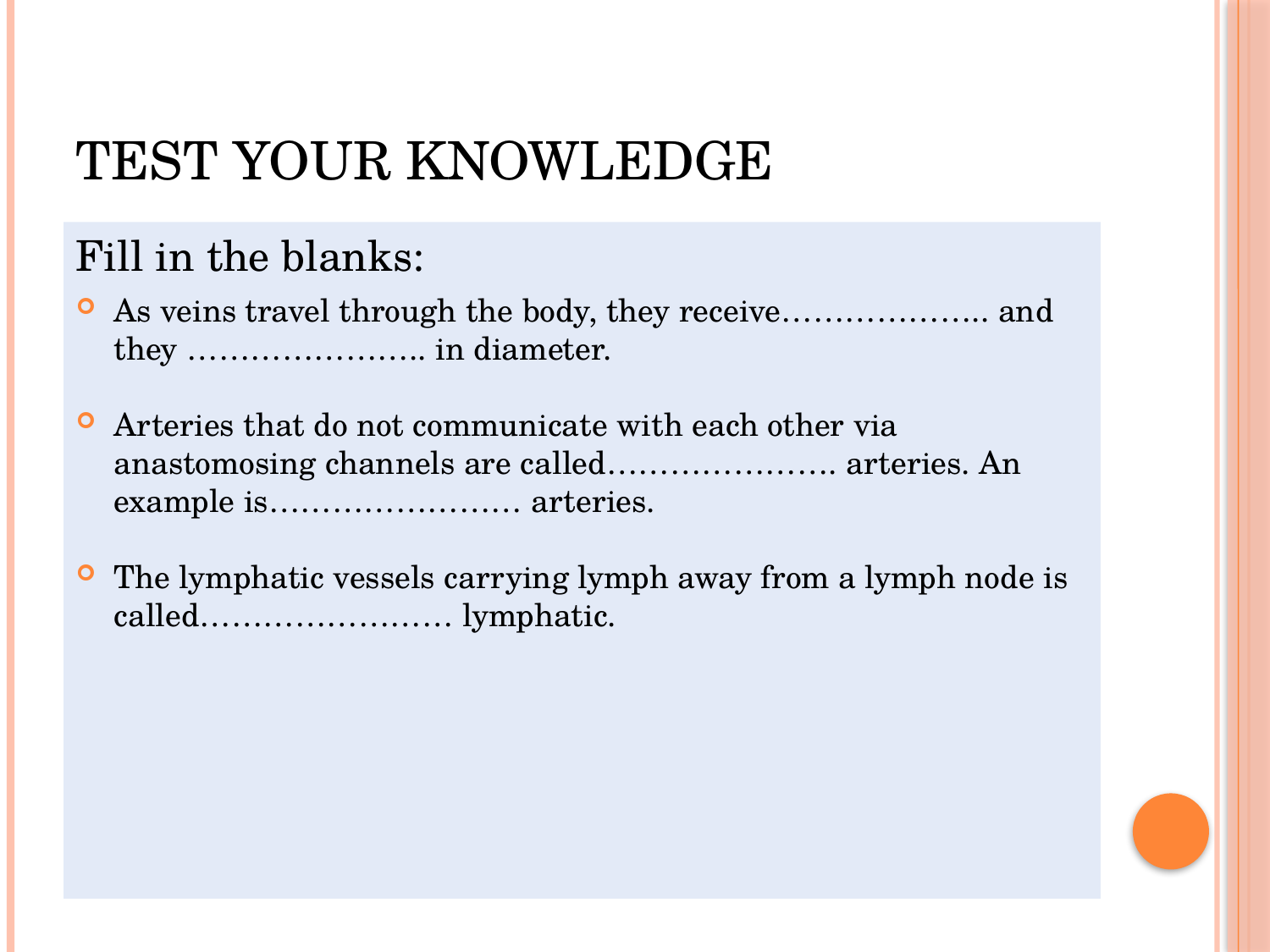

# test your knowledge
Fill in the blanks:
As veins travel through the body, they receive……………….. and they ………………….. in diameter.

Arteries that do not communicate with each other via anastomosing channels are called…………………. arteries. An example is…………………… arteries.

The lymphatic vessels carrying lymph away from a lymph node is called…………………… lymphatic.